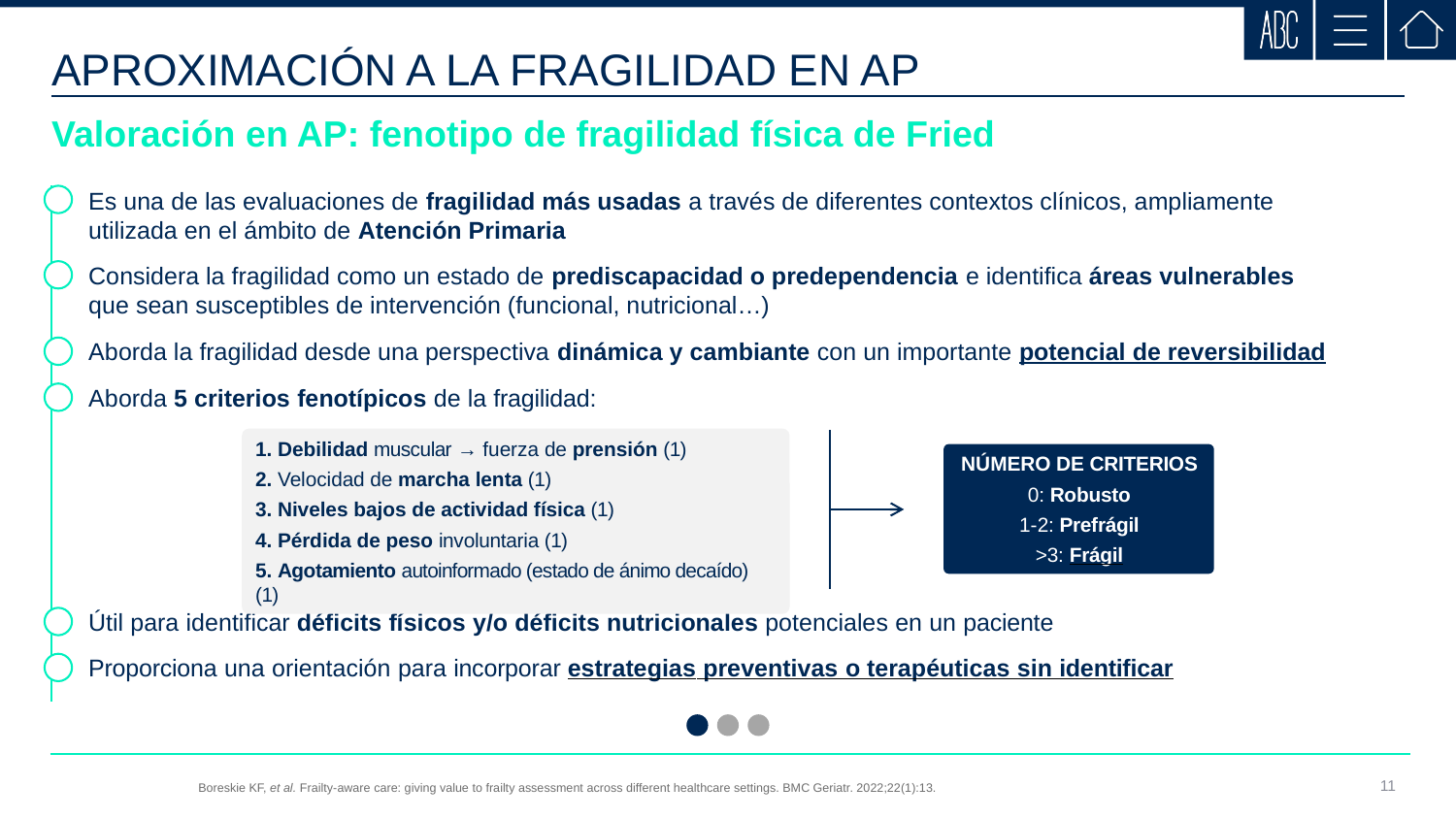

APROXIMACIÓN A LA FRAGILIDAD EN AP
Valoración en AP: fenotipo de fragilidad física de Fried

Es una de las evaluaciones de fragilidad más usadas a través de diferentes contextos clínicos, ampliamente
utilizada en el ámbito de Atención Primaria

Considera la fragilidad como un estado de prediscapacidad o predependencia e identifica áreas vulnerables
que sean susceptibles de intervención (funcional, nutricional…)
Aborda la fragilidad desde una perspectiva dinámica y cambiante con un importante potencial de reversibilidad

Aborda 5 criterios fenotípicos de la fragilidad:

 Debilidad muscular → fuerza de prensión (1)
 Velocidad de marcha lenta (1)
 Niveles bajos de actividad física (1)
 Pérdida de peso involuntaria (1)
 Agotamiento autoinformado (estado de ánimo decaído) (1)
NÚMERO DE CRITERIOS
0: Robusto
1-2: Prefrágil
>3: Frágil
Útil para identificar déficits físicos y/o déficits nutricionales potenciales en un paciente

Proporciona una orientación para incorporar estrategias preventivas o terapéuticas sin identificar

Boreskie KF, et al. Frailty-aware care: giving value to frailty assessment across different healthcare settings. BMC Geriatr. 2022;22(1):13.
11